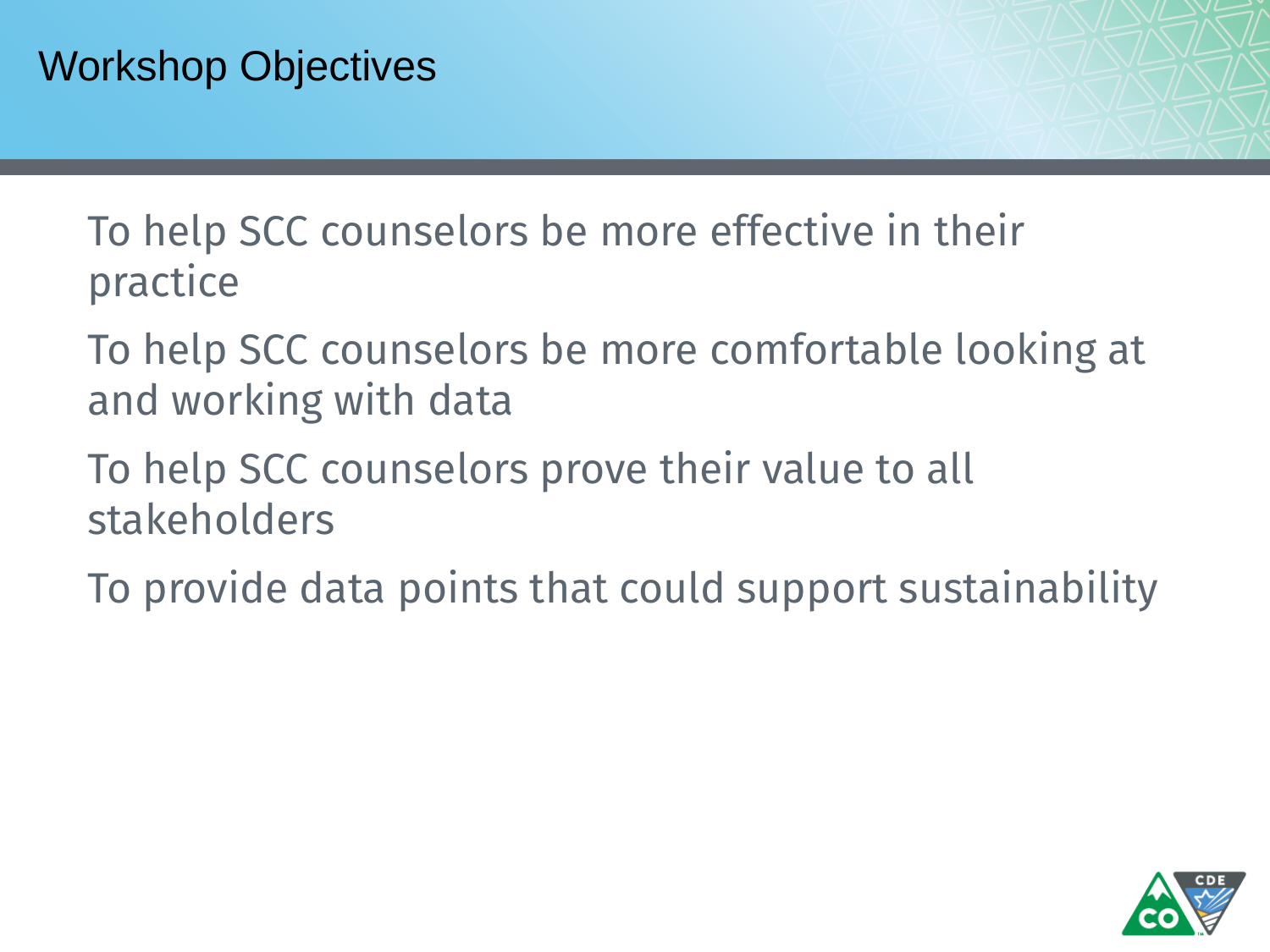

# Workshop Objectives
To help SCC counselors be more effective in their practice
To help SCC counselors be more comfortable looking at and working with data
To help SCC counselors prove their value to all stakeholders
To provide data points that could support sustainability